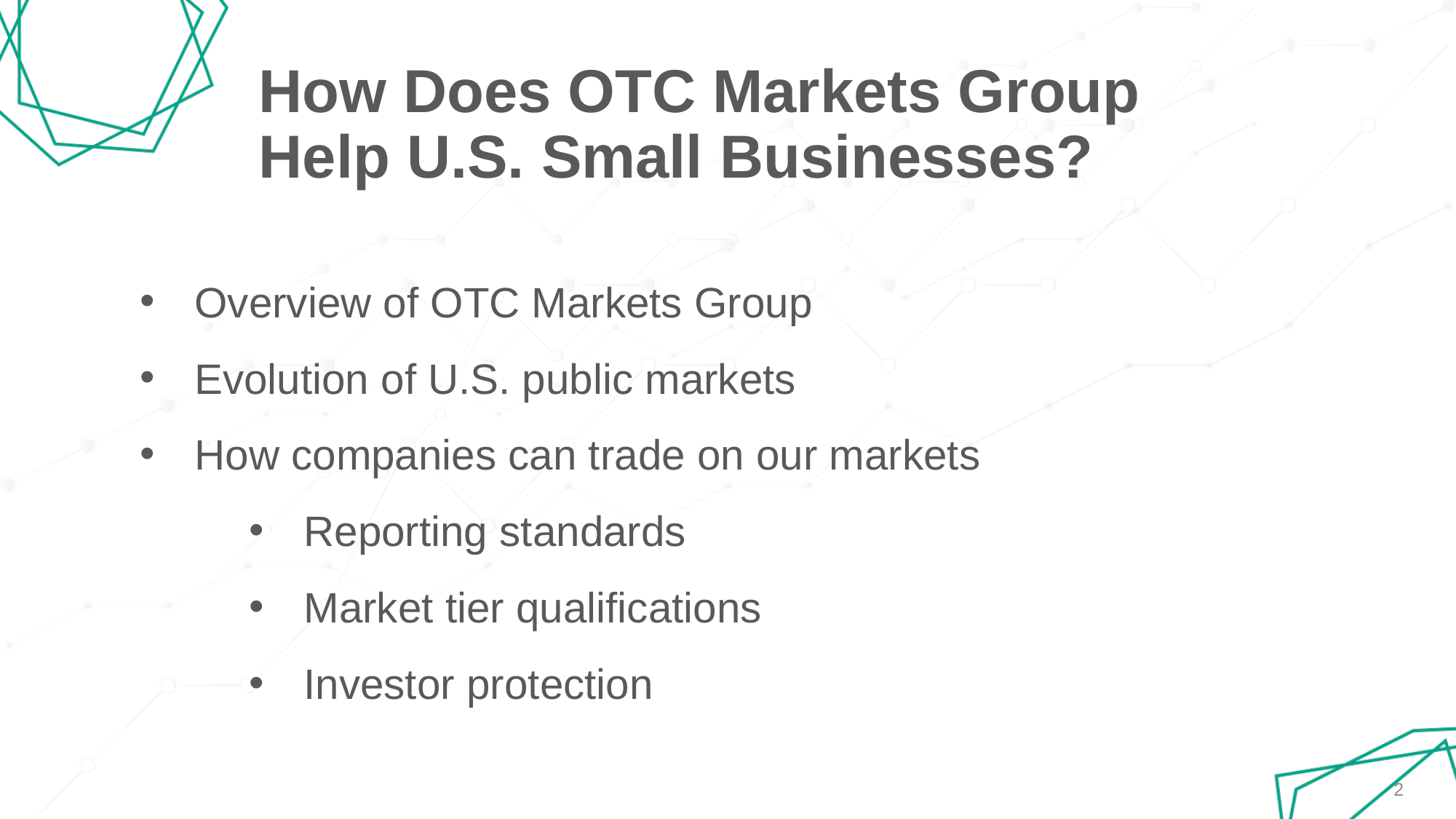

# How Does OTC Markets Group 	Help U.S. Small Businesses?
Overview of OTC Markets Group
Evolution of U.S. public markets
How companies can trade on our markets
Reporting standards
Market tier qualifications
Investor protection

2